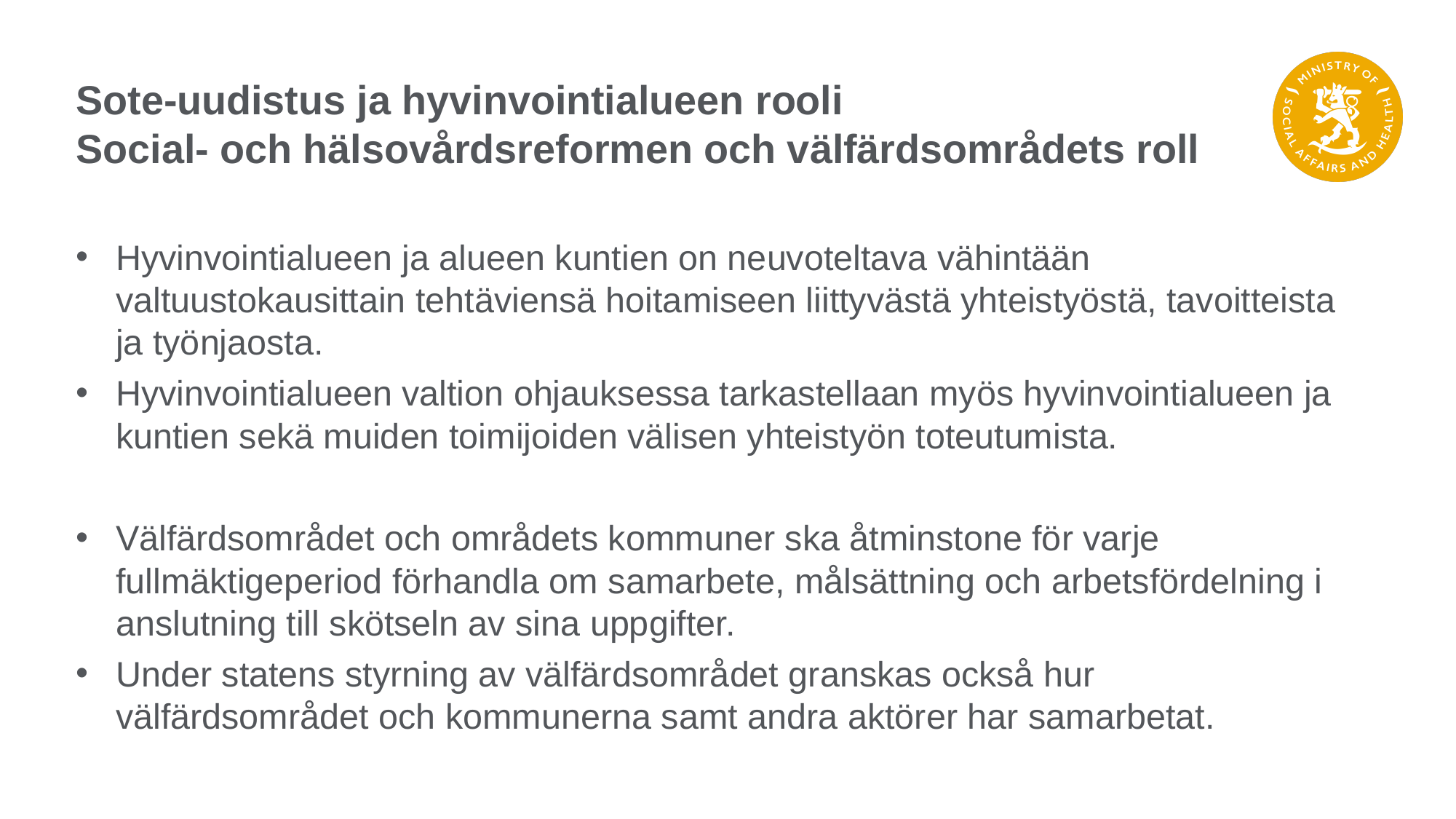

# Sote-uudistus ja hyvinvointialueen rooli Social- och hälsovårdsreformen och välfärdsområdets roll
Hyvinvointialueen ja alueen kuntien on neuvoteltava vähintään valtuustokausittain tehtäviensä hoitamiseen liittyvästä yhteistyöstä, tavoitteista ja työnjaosta.
Hyvinvointialueen valtion ohjauksessa tarkastellaan myös hyvinvointialueen ja kuntien sekä muiden toimijoiden välisen yhteistyön toteutumista.

Välfärdsområdet och områdets kommuner ska åtminstone för varje fullmäktigeperiod förhandla om samarbete, målsättning och arbetsfördelning i anslutning till skötseln av sina uppgifter.
Under statens styrning av välfärdsområdet granskas också hur välfärdsområdet och kommunerna samt andra aktörer har samarbetat.